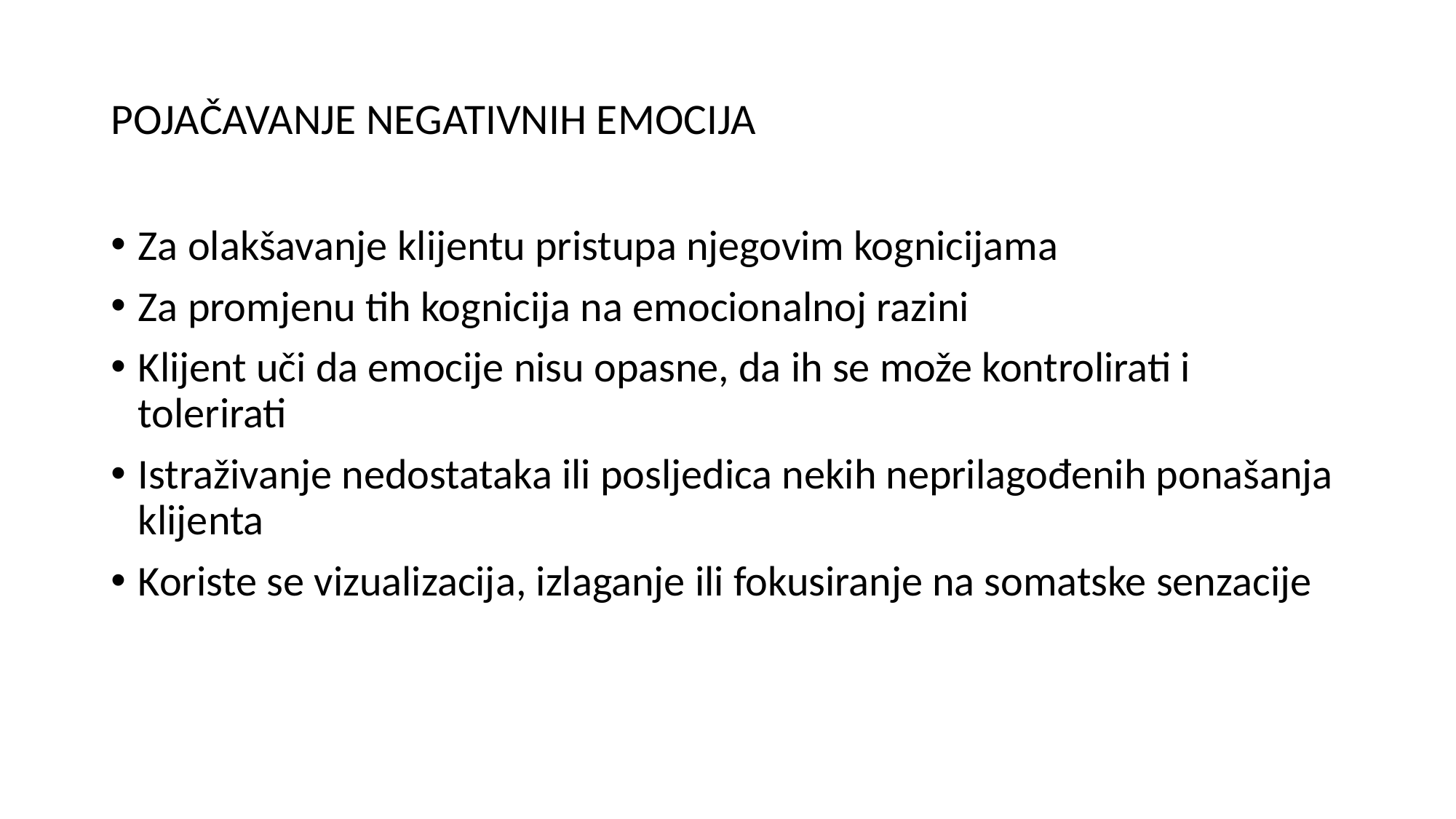

# POJAČAVANJE NEGATIVNIH EMOCIJA
Za olakšavanje klijentu pristupa njegovim kognicijama
Za promjenu tih kognicija na emocionalnoj razini
Klijent uči da emocije nisu opasne, da ih se može kontrolirati i tolerirati
Istraživanje nedostataka ili posljedica nekih neprilagođenih ponašanja klijenta
Koriste se vizualizacija, izlaganje ili fokusiranje na somatske senzacije